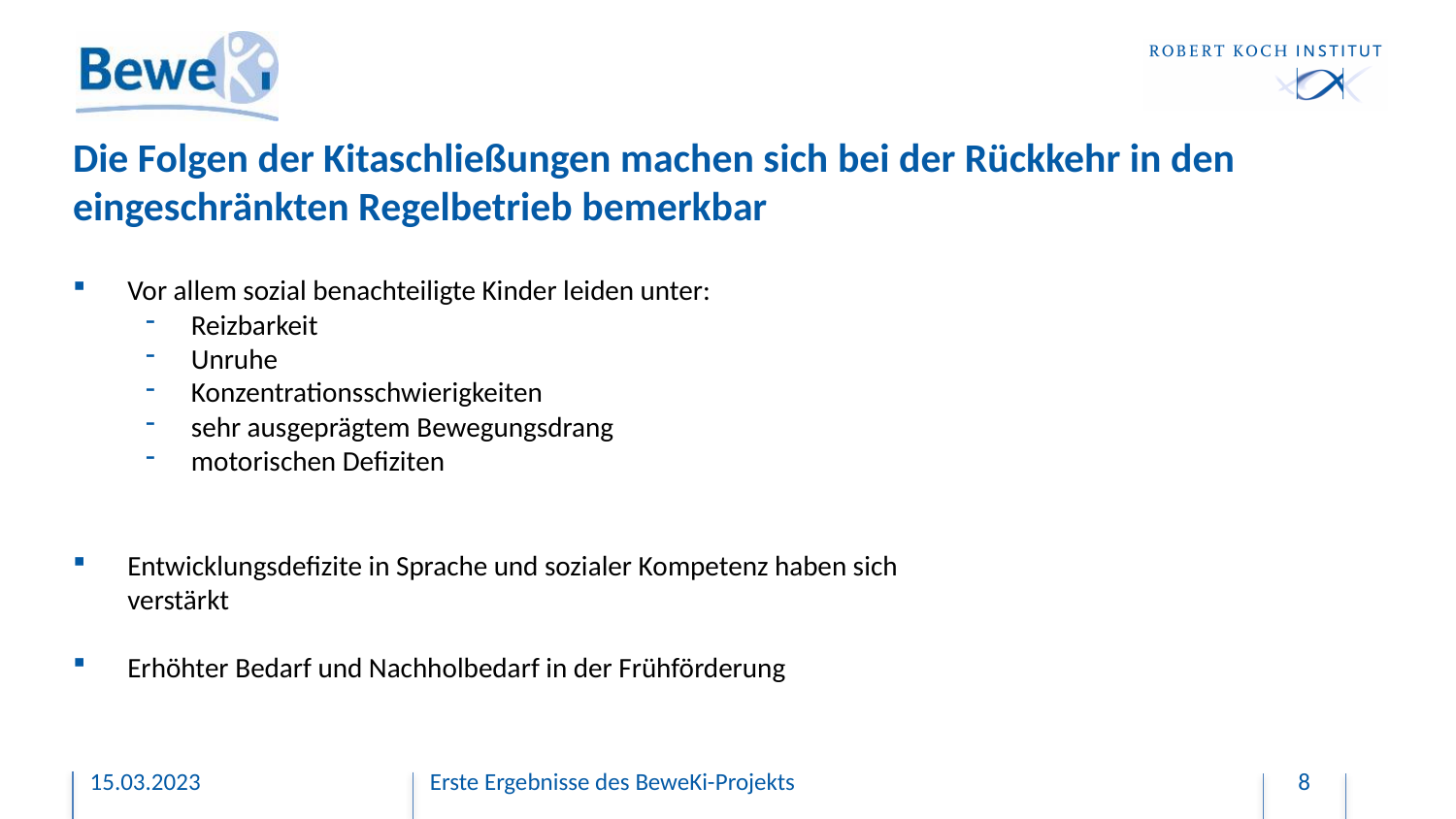

# Die Folgen der Kitaschließungen machen sich bei der Rückkehr in den eingeschränkten Regelbetrieb bemerkbar
Vor allem sozial benachteiligte Kinder leiden unter:
Reizbarkeit
Unruhe
Konzentrationsschwierigkeiten
sehr ausgeprägtem Bewegungsdrang
motorischen Defiziten

Entwicklungsdefizite in Sprache und sozialer Kompetenz haben sich verstärkt
Erhöhter Bedarf und Nachholbedarf in der Frühförderung
15.03.2023
Erste Ergebnisse des BeweKi-Projekts
8